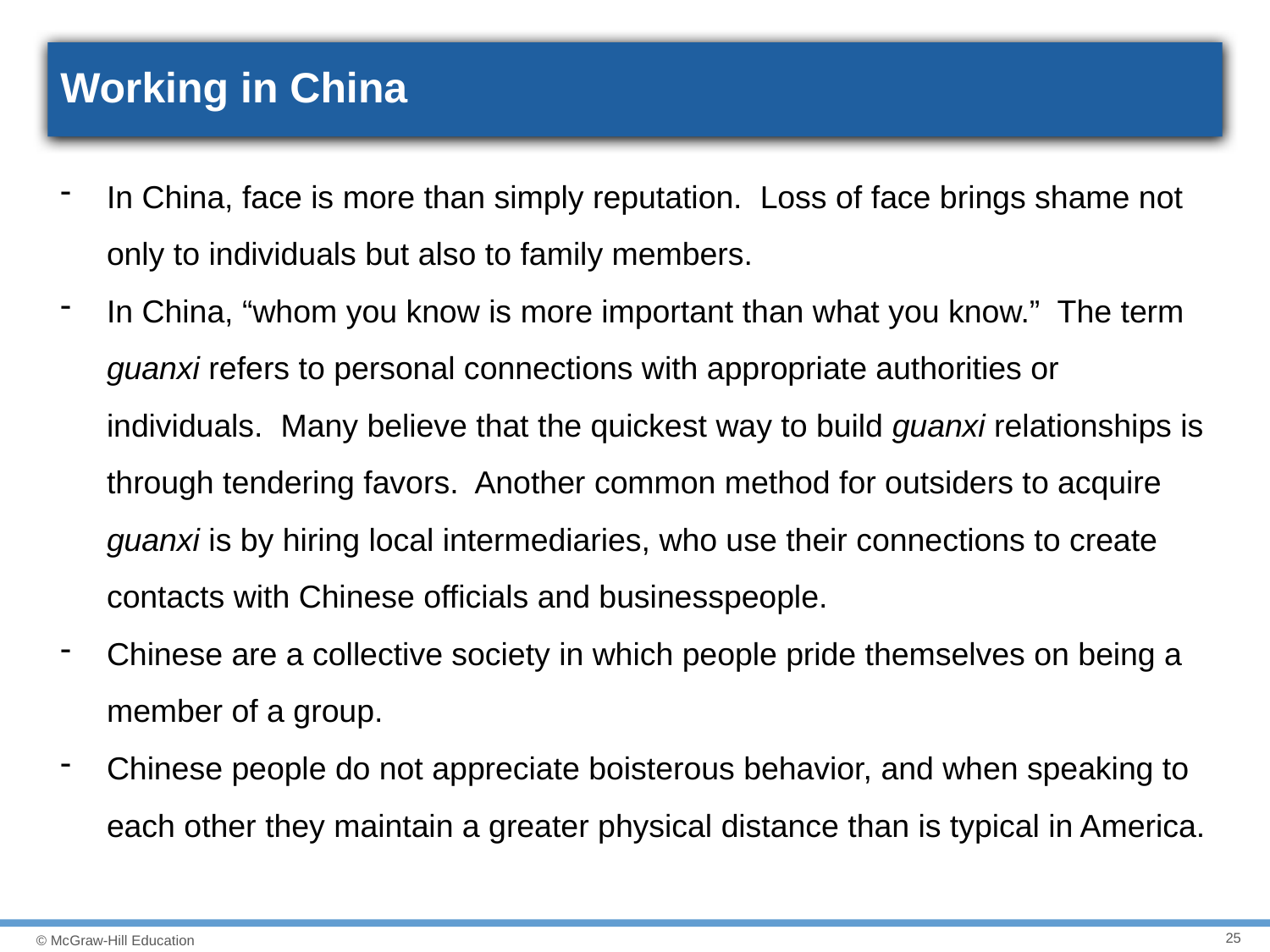

# Working in China
In China, face is more than simply reputation.  Loss of face brings shame not only to individuals but also to family members.
In China, “whom you know is more important than what you know.”  The term guanxi refers to personal connections with appropriate authorities or individuals.  Many believe that the quickest way to build guanxi relationships is through tendering favors.  Another common method for outsiders to acquire guanxi is by hiring local intermediaries, who use their connections to create contacts with Chinese officials and businesspeople.
Chinese are a collective society in which people pride themselves on being a member of a group.
Chinese people do not appreciate boisterous behavior, and when speaking to each other they maintain a greater physical distance than is typical in America.
25